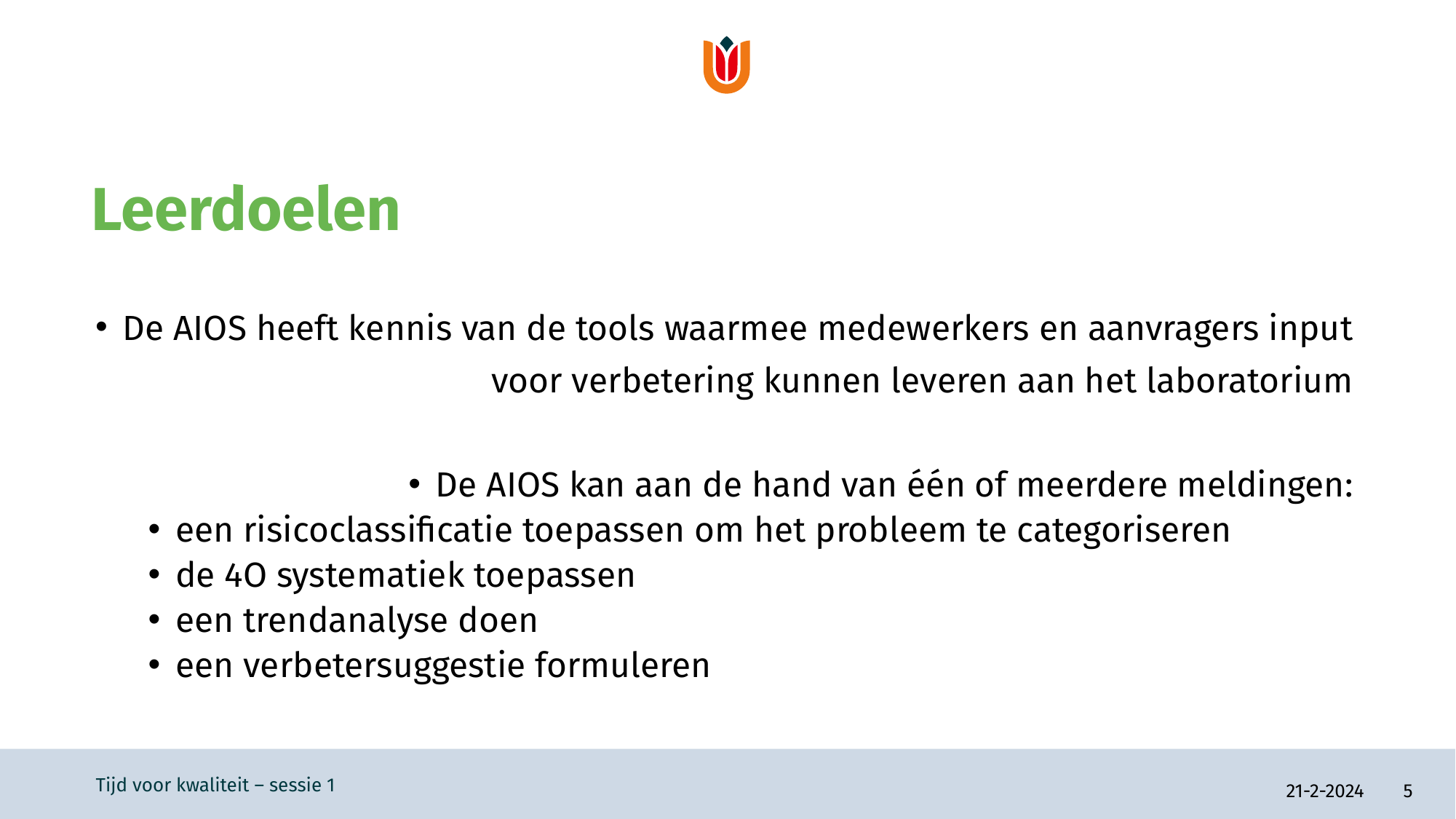

# Leerdoelen
De AIOS heeft kennis van de tools waarmee medewerkers en aanvragers input voor verbetering kunnen leveren aan het laboratorium

De AIOS kan aan de hand van één of meerdere meldingen:
een risicoclassificatie toepassen om het probleem te categoriseren
de 4O systematiek toepassen
een trendanalyse doen
een verbetersuggestie formuleren

21-2-2024
5
Tijd voor kwaliteit – sessie 1